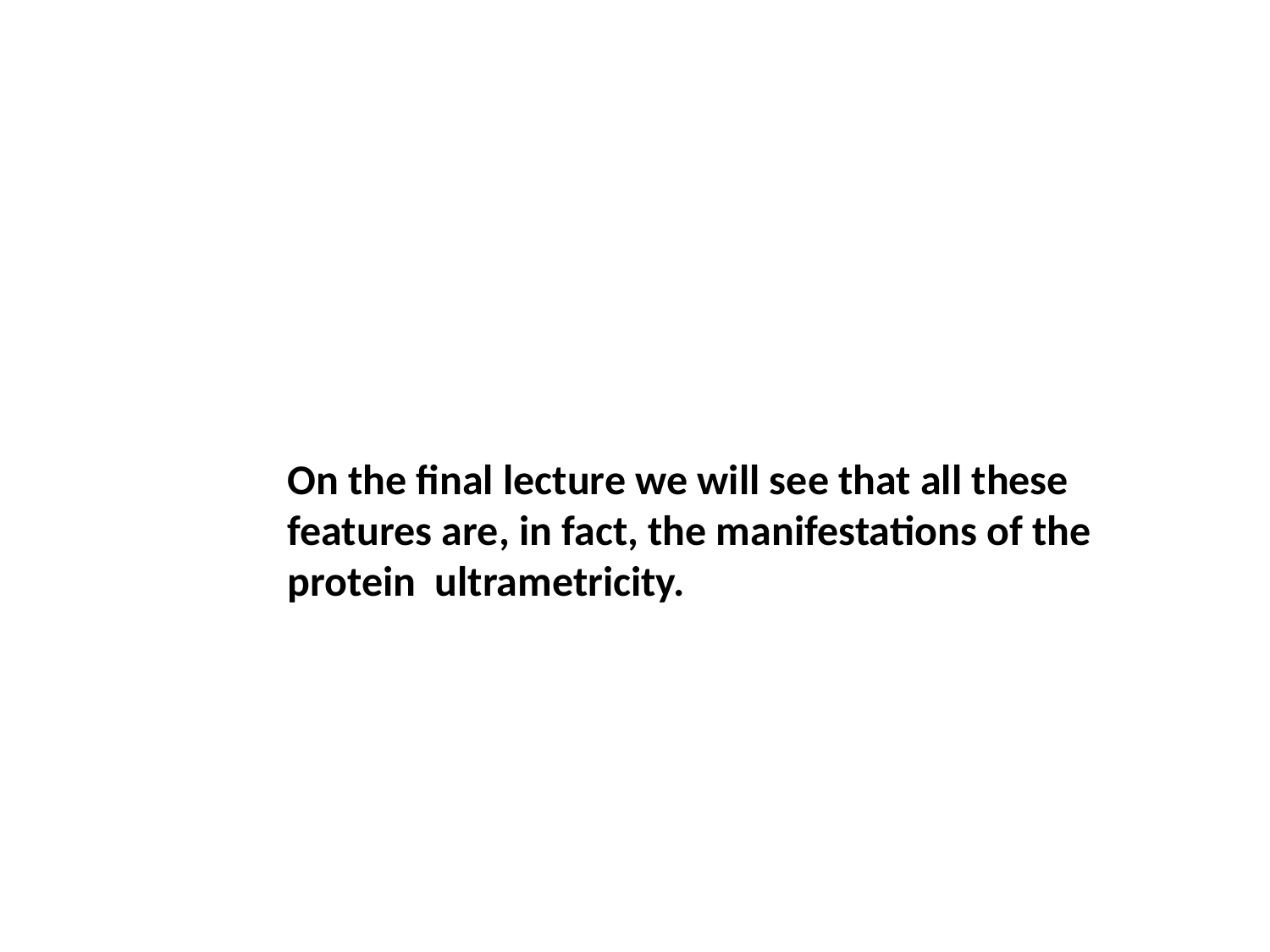

On the final lecture we will see that all these features are, in fact, the manifestations of the protein  ultrametricity.